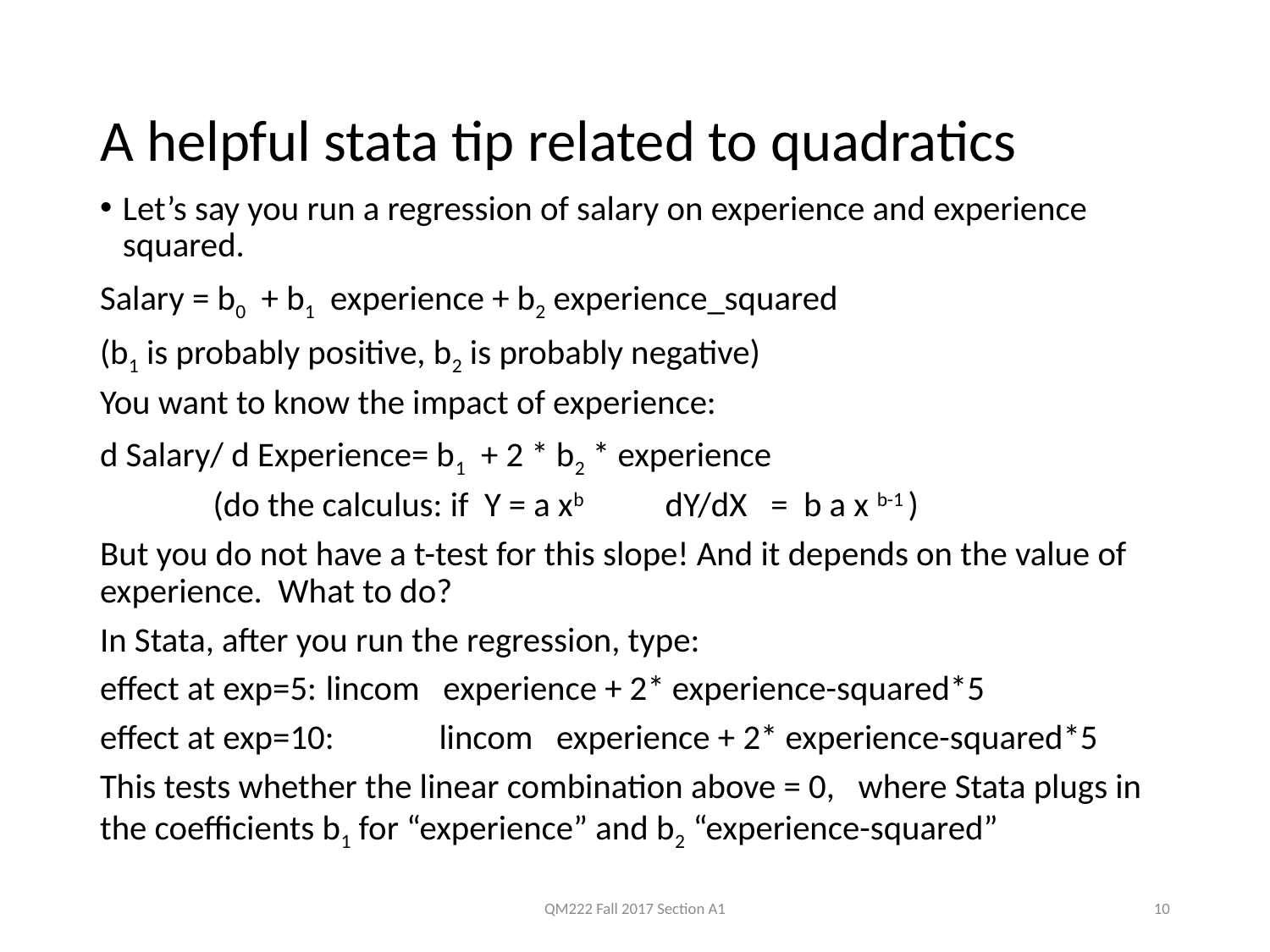

# A helpful stata tip related to quadratics
Let’s say you run a regression of salary on experience and experience squared.
Salary = b0  + b1  experience + b2 experience_squared
(b1 is probably positive, b2 is probably negative)
You want to know the impact of experience:
d Salary/ d Experience= b1  + 2 * b2 * experience
		(do the calculus: if  Y = a xb        	dY/dX   =  b a x b-1 )
But you do not have a t-test for this slope! And it depends on the value of experience.  What to do?
In Stata, after you run the regression, type:
effect at exp=5: 	lincom   experience + 2* experience-squared*5
effect at exp=10: 	lincom   experience + 2* experience-squared*5
This tests whether the linear combination above = 0,   where Stata plugs in the coefficients b1 for “experience” and b2 “experience-squared”

QM222 Fall 2017 Section A1
10